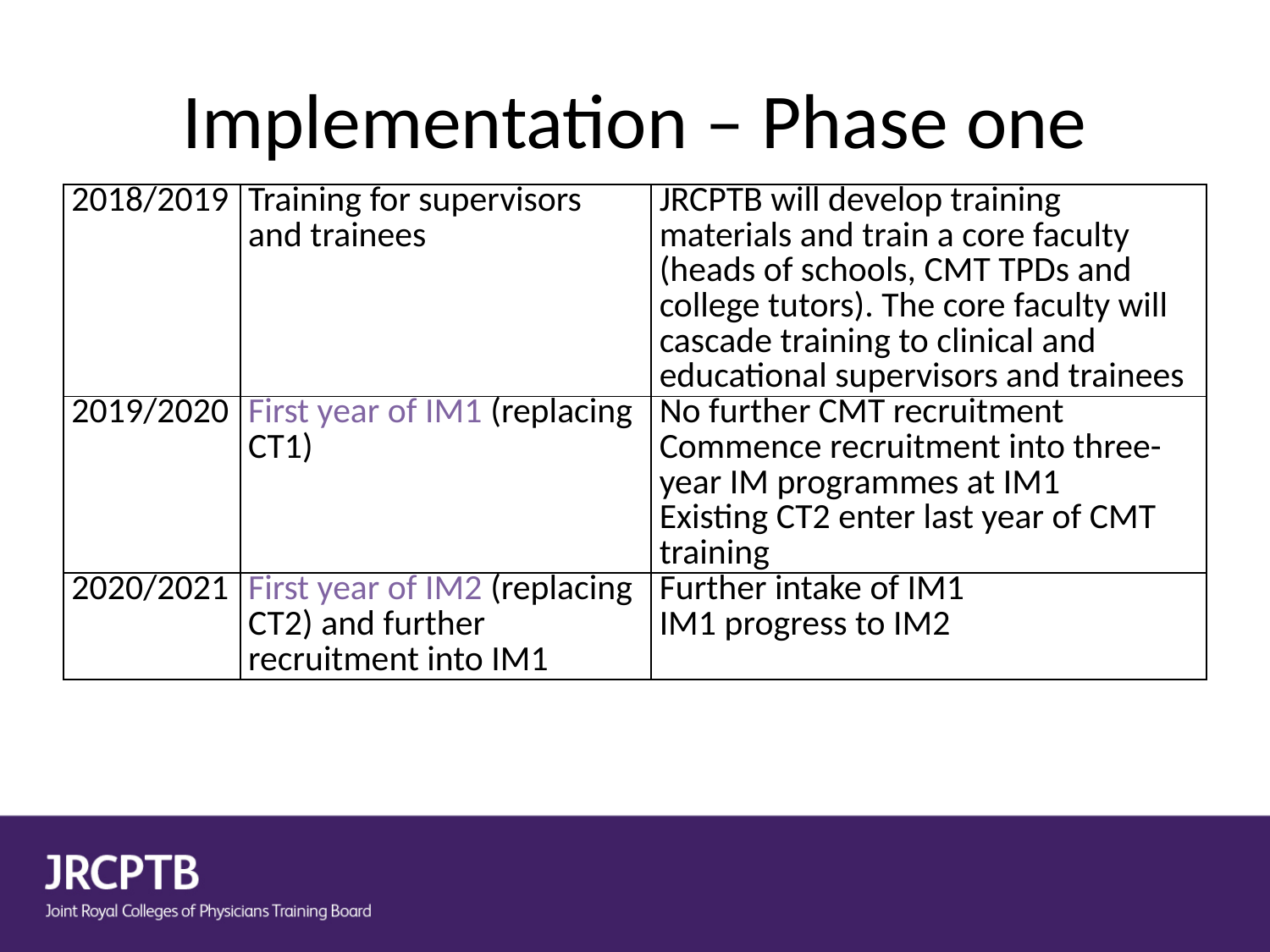

# Implementation – Phase one
| 2018/2019 | Training for supervisors and trainees | JRCPTB will develop training materials and train a core faculty (heads of schools, CMT TPDs and college tutors). The core faculty will cascade training to clinical and educational supervisors and trainees |
| --- | --- | --- |
| 2019/2020 | First year of IM1 (replacing CT1) | No further CMT recruitment Commence recruitment into three-year IM programmes at IM1 Existing CT2 enter last year of CMT training |
| 2020/2021 | First year of IM2 (replacing CT2) and further recruitment into IM1 | Further intake of IM1 IM1 progress to IM2 |